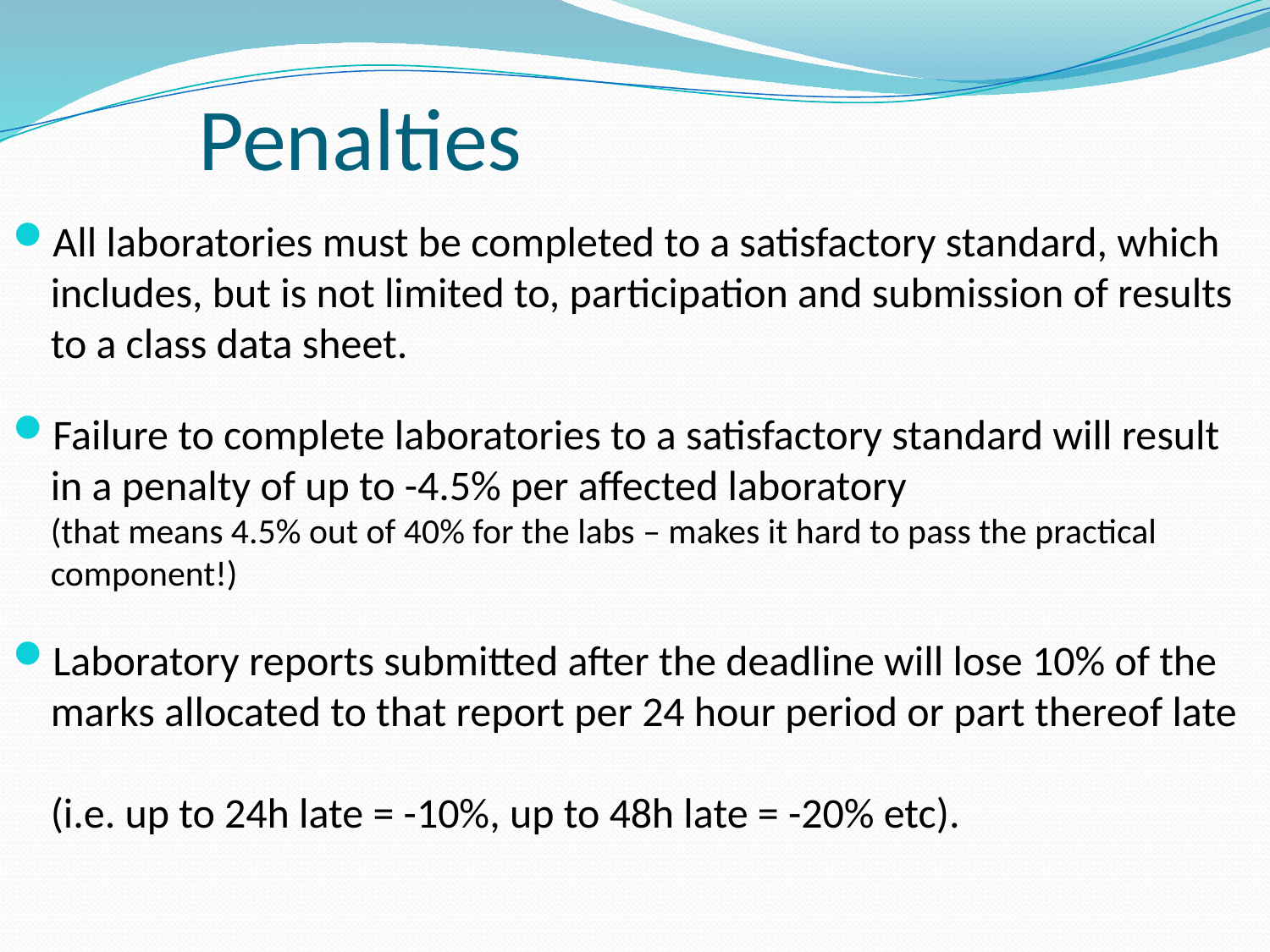

# Penalties
All laboratories must be completed to a satisfactory standard, which includes, but is not limited to, participation and submission of results to a class data sheet.
Failure to complete laboratories to a satisfactory standard will result in a penalty of up to -4.5% per affected laboratory
(that means 4.5% out of 40% for the labs – makes it hard to pass the practical component!)
Laboratory reports submitted after the deadline will lose 10% of the marks allocated to that report per 24 hour period or part thereof late
(i.e. up to 24h late = -10%, up to 48h late = -20% etc).